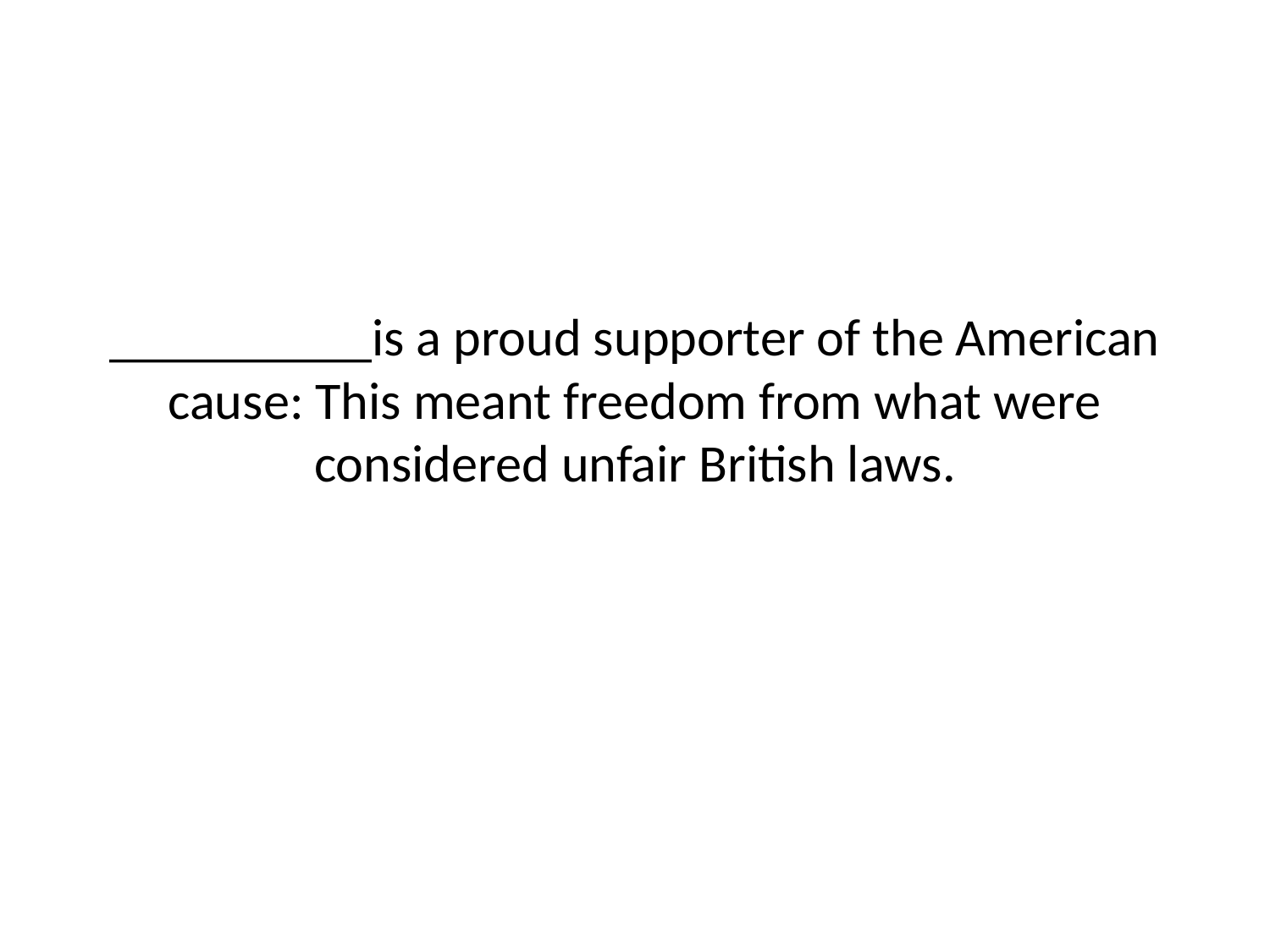

# __________is a proud supporter of the American cause: This meant freedom from what were considered unfair British laws.